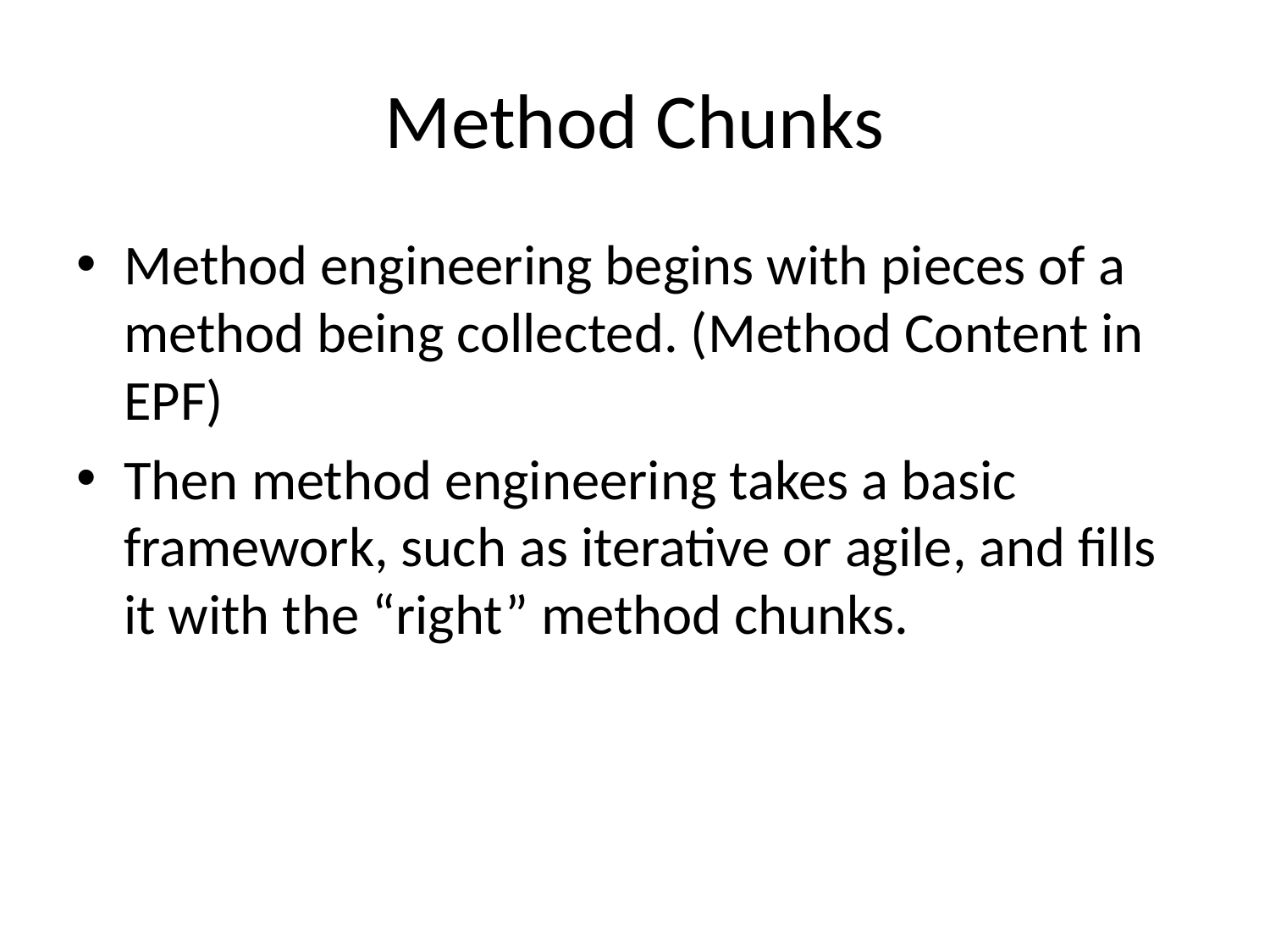

# Method Chunks
Method engineering begins with pieces of a method being collected. (Method Content in EPF)
Then method engineering takes a basic framework, such as iterative or agile, and fills it with the “right” method chunks.